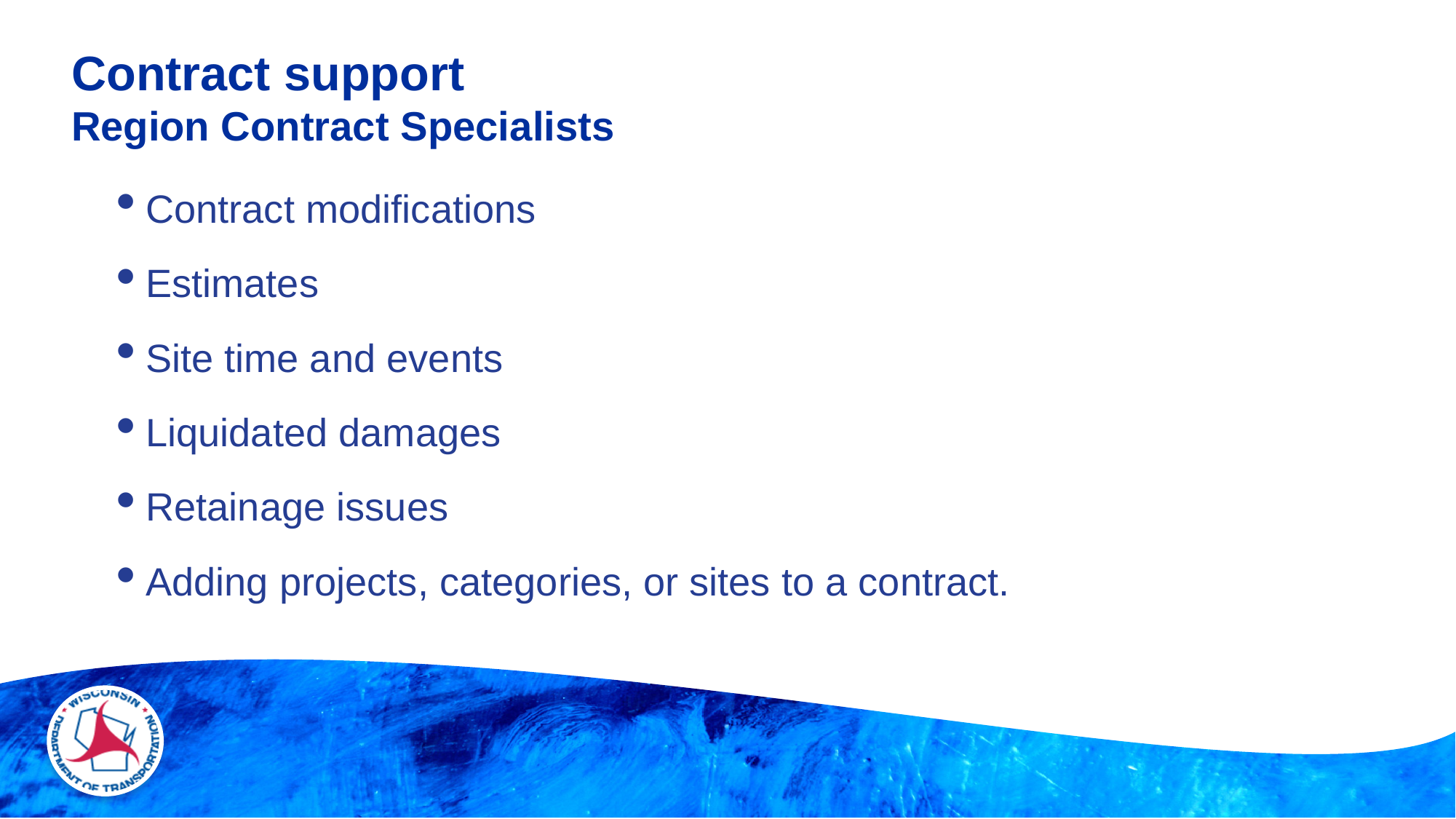

# Contract support Region Contract Specialists
Contract modifications
Estimates
Site time and events
Liquidated damages
Retainage issues
Adding projects, categories, or sites to a contract.